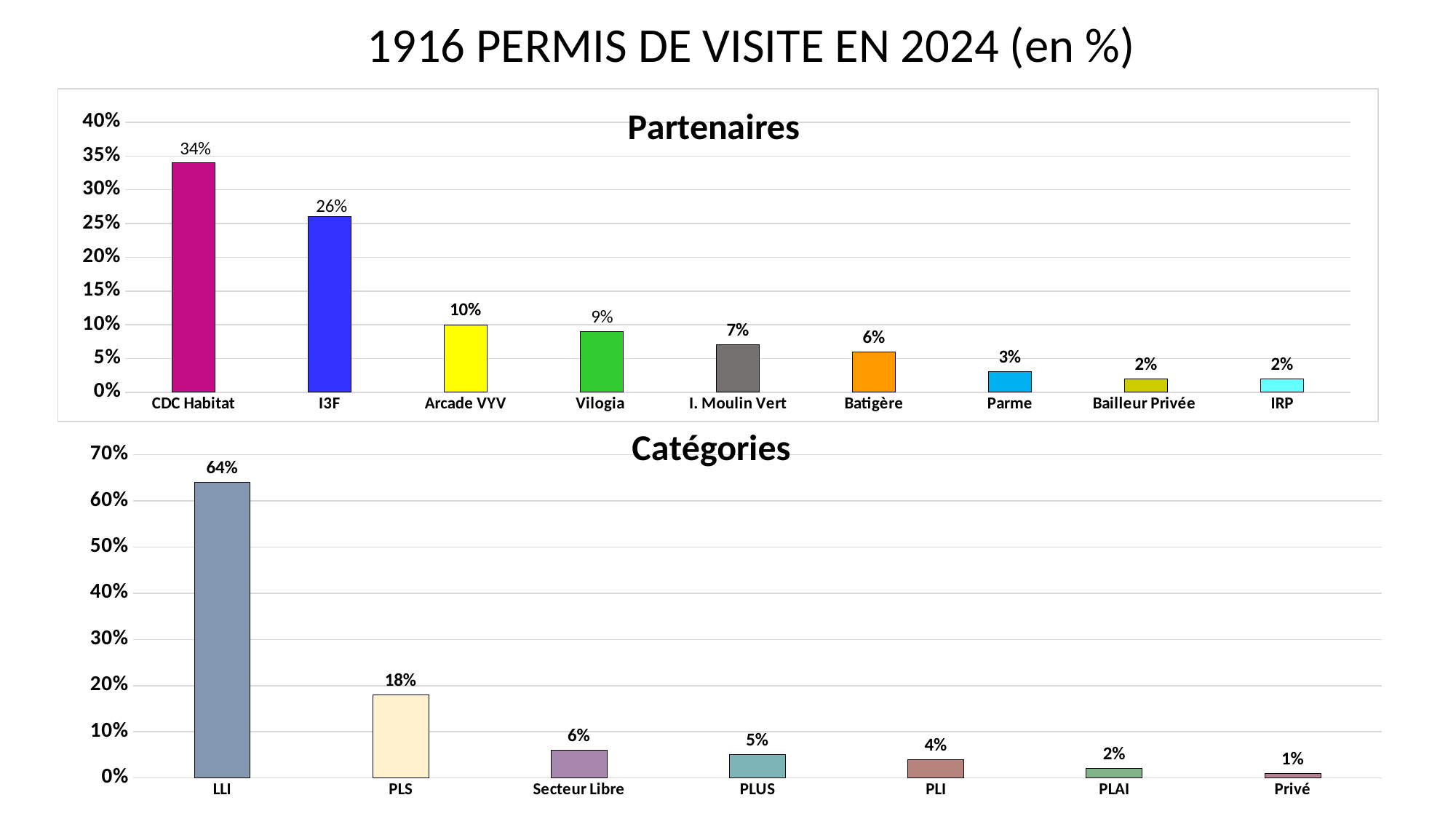

# 1916 PERMIS DE VISITE EN 2024 (en %)

### Chart: Partenaires

| Category |  |
|---|---|
| CDC Habitat | 0.34 |
| I3F | 0.26 |
| Arcade VYV | 0.1 |
| Vilogia  | 0.09 |
| I. Moulin Vert | 0.07 |
| Batigère | 0.06 |
| Parme | 0.03 |
| Bailleur Privée  | 0.02 |
| IRP | 0.02 |

### Chart: Catégories

| Category |  |
|---|---|
| LLI | 0.64 |
| PLS | 0.18 |
| Secteur Libre | 0.06 |
| PLUS | 0.05 |
| PLI | 0.04 |
| PLAI | 0.02 |
| Privé | 0.01 |